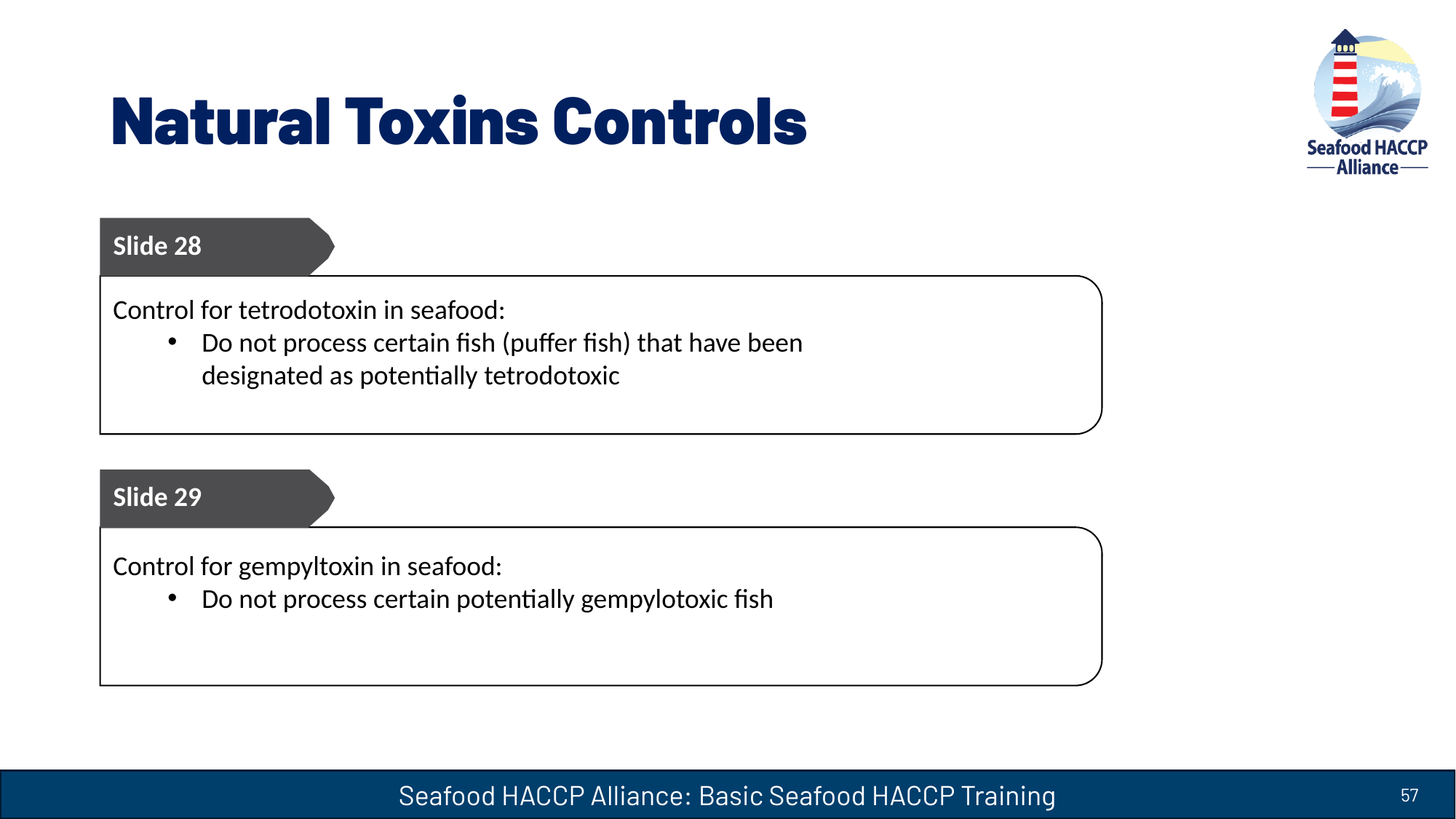

# Natural Toxins Controls

Slide 28
Control for tetrodotoxin in seafood:
Do not process certain fish (puffer fish) that have been designated as potentially tetrodotoxic

Slide 29
Control for gempyltoxin in seafood:
Do not process certain potentially gempylotoxic fish
57